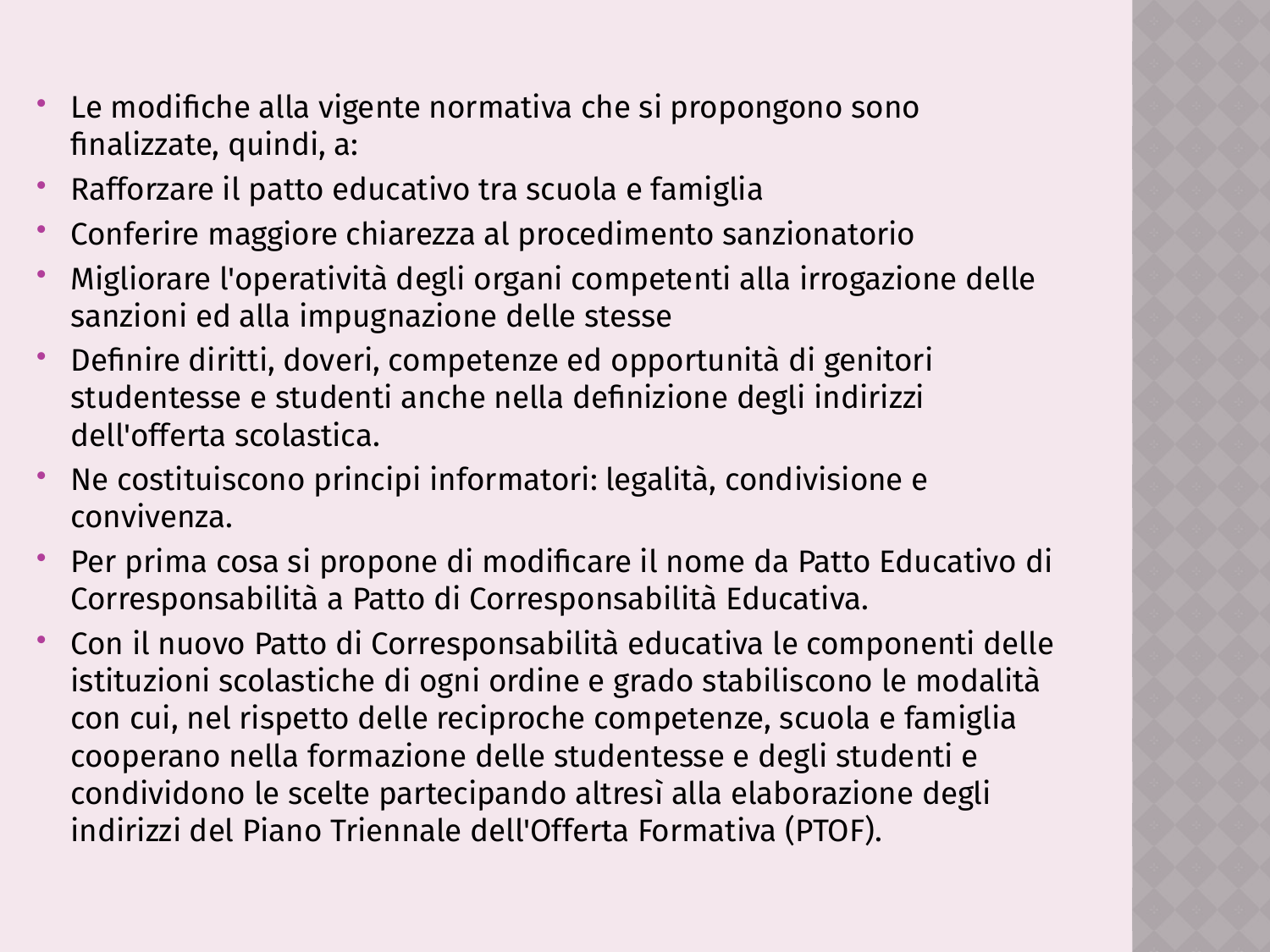

Le modifiche alla vigente normativa che si propongono sono finalizzate, quindi, a:
Rafforzare il patto educativo tra scuola e famiglia
Conferire maggiore chiarezza al procedimento sanzionatorio
Migliorare l'operatività degli organi competenti alla irrogazione delle sanzioni ed alla impugnazione delle stesse
Definire diritti, doveri, competenze ed opportunità di genitori studentesse e studenti anche nella definizione degli indirizzi dell'offerta scolastica.
Ne costituiscono principi informatori: legalità, condivisione e convivenza.
Per prima cosa si propone di modificare il nome da Patto Educativo di Corresponsabilità a Patto di Corresponsabilità Educativa.
Con il nuovo Patto di Corresponsabilità educativa le componenti delle istituzioni scolastiche di ogni ordine e grado stabiliscono le modalità con cui, nel rispetto delle reciproche competenze, scuola e famiglia cooperano nella formazione delle studentesse e degli studenti e condividono le scelte partecipando altresì alla elaborazione degli indirizzi del Piano Triennale dell'Offerta Formativa (PTOF).